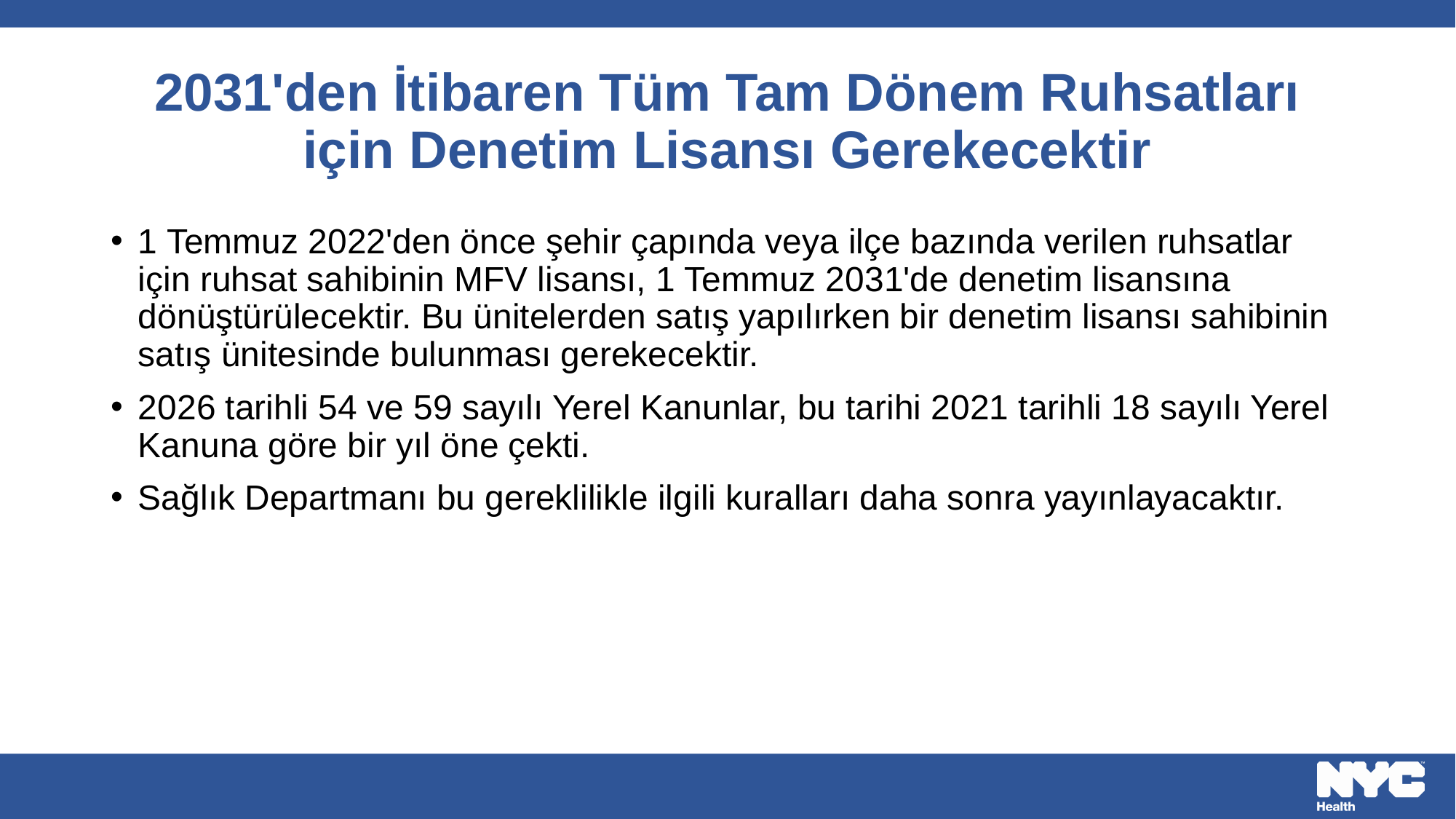

# 2031'den İtibaren Tüm Tam Dönem Ruhsatları için Denetim Lisansı Gerekecektir
1 Temmuz 2022'den önce şehir çapında veya ilçe bazında verilen ruhsatlar için ruhsat sahibinin MFV lisansı, 1 Temmuz 2031'de denetim lisansına dönüştürülecektir. Bu ünitelerden satış yapılırken bir denetim lisansı sahibinin satış ünitesinde bulunması gerekecektir.
2026 tarihli 54 ve 59 sayılı Yerel Kanunlar, bu tarihi 2021 tarihli 18 sayılı Yerel Kanuna göre bir yıl öne çekti.
Sağlık Departmanı bu gereklilikle ilgili kuralları daha sonra yayınlayacaktır.